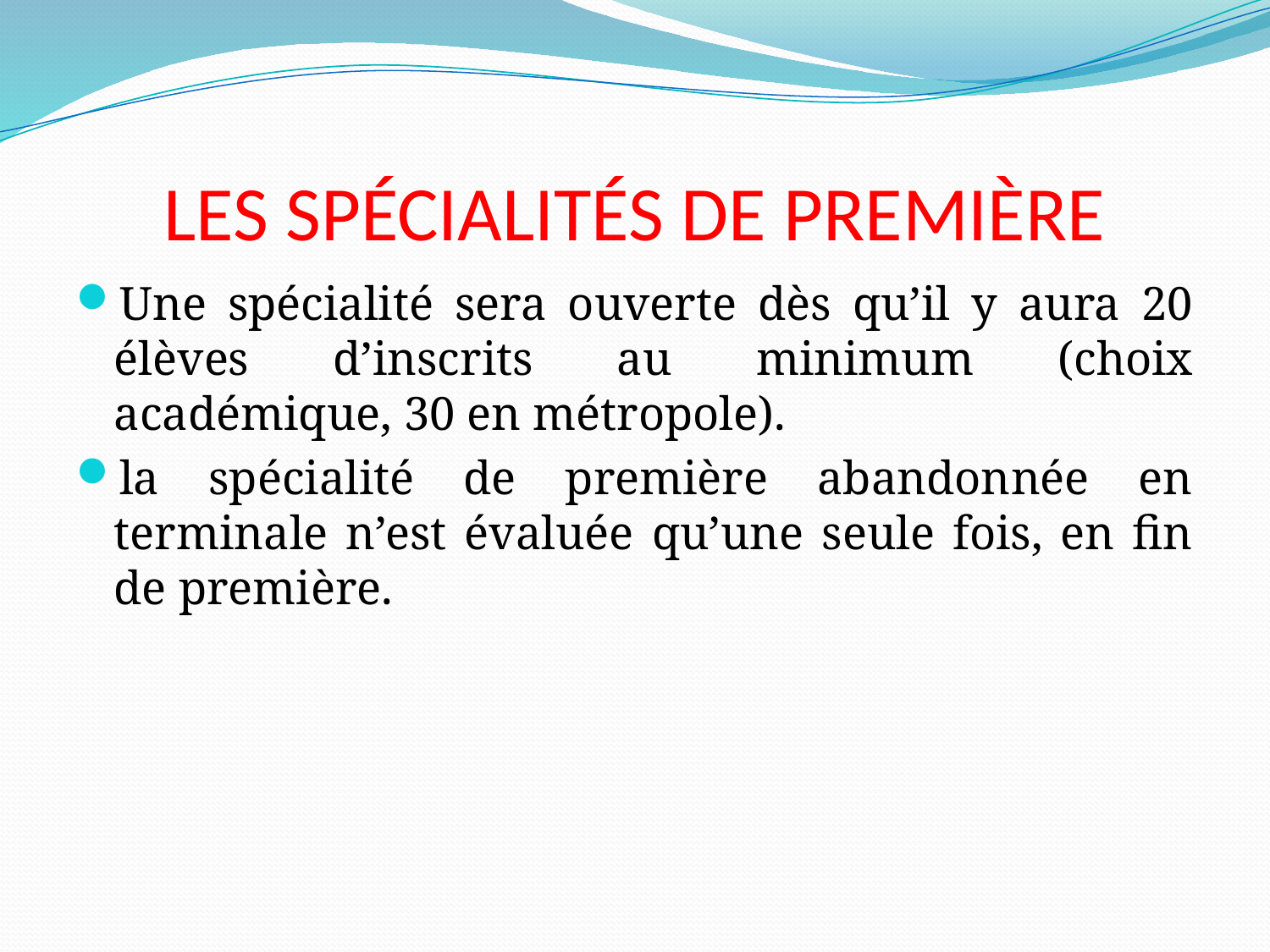

# LES SPÉCIALITÉS DE PREMIÈRE
Une spécialité sera ouverte dès qu’il y aura 20 élèves d’inscrits au minimum (choix académique, 30 en métropole).
la spécialité de première abandonnée en terminale n’est évaluée qu’une seule fois, en fin de première.